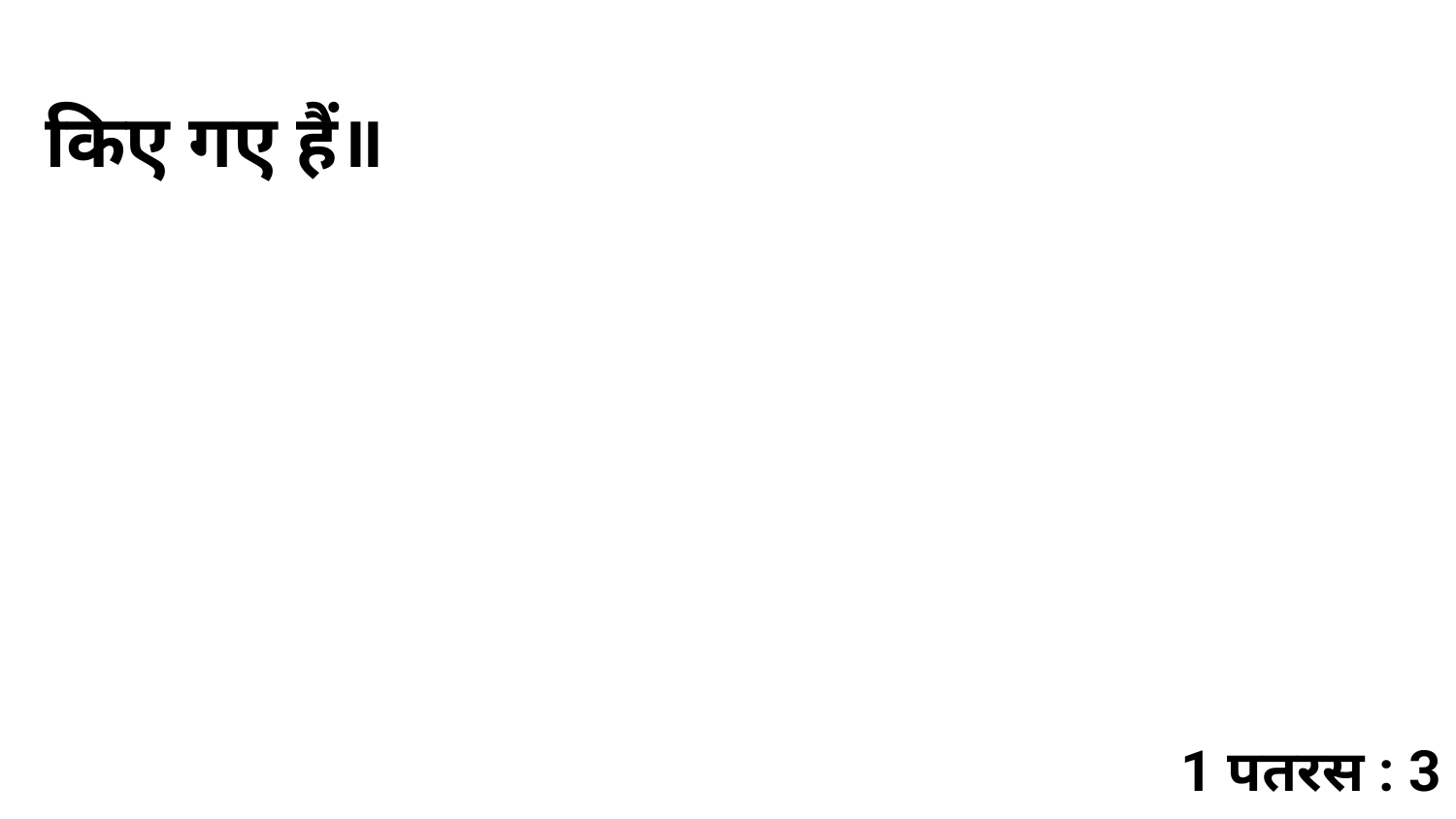

किए गए हैं॥
1 पतरस : 3